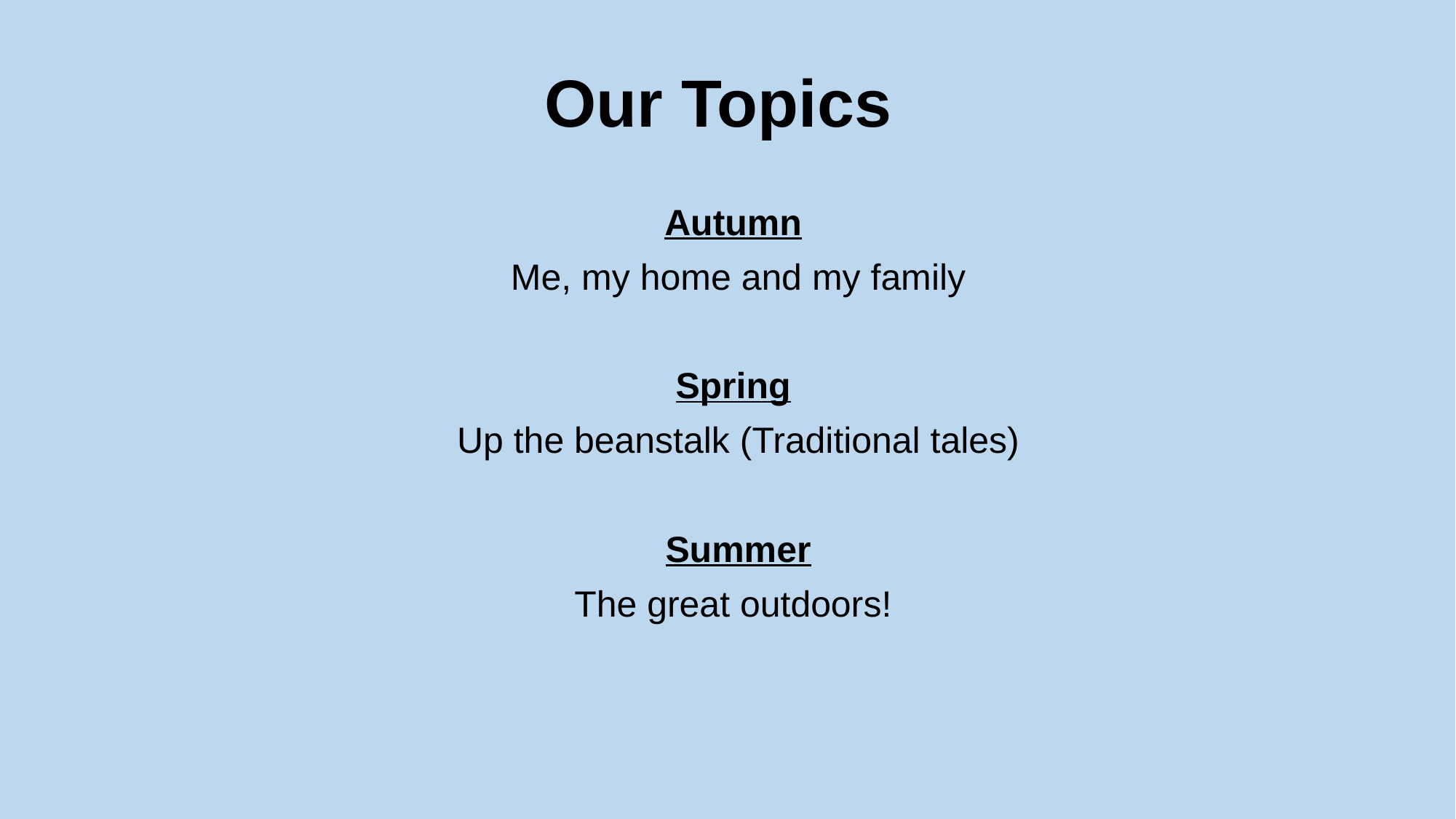

# Our Topics
Autumn
Me, my home and my family

Spring
Up the beanstalk (Traditional tales)

Summer
The great outdoors!